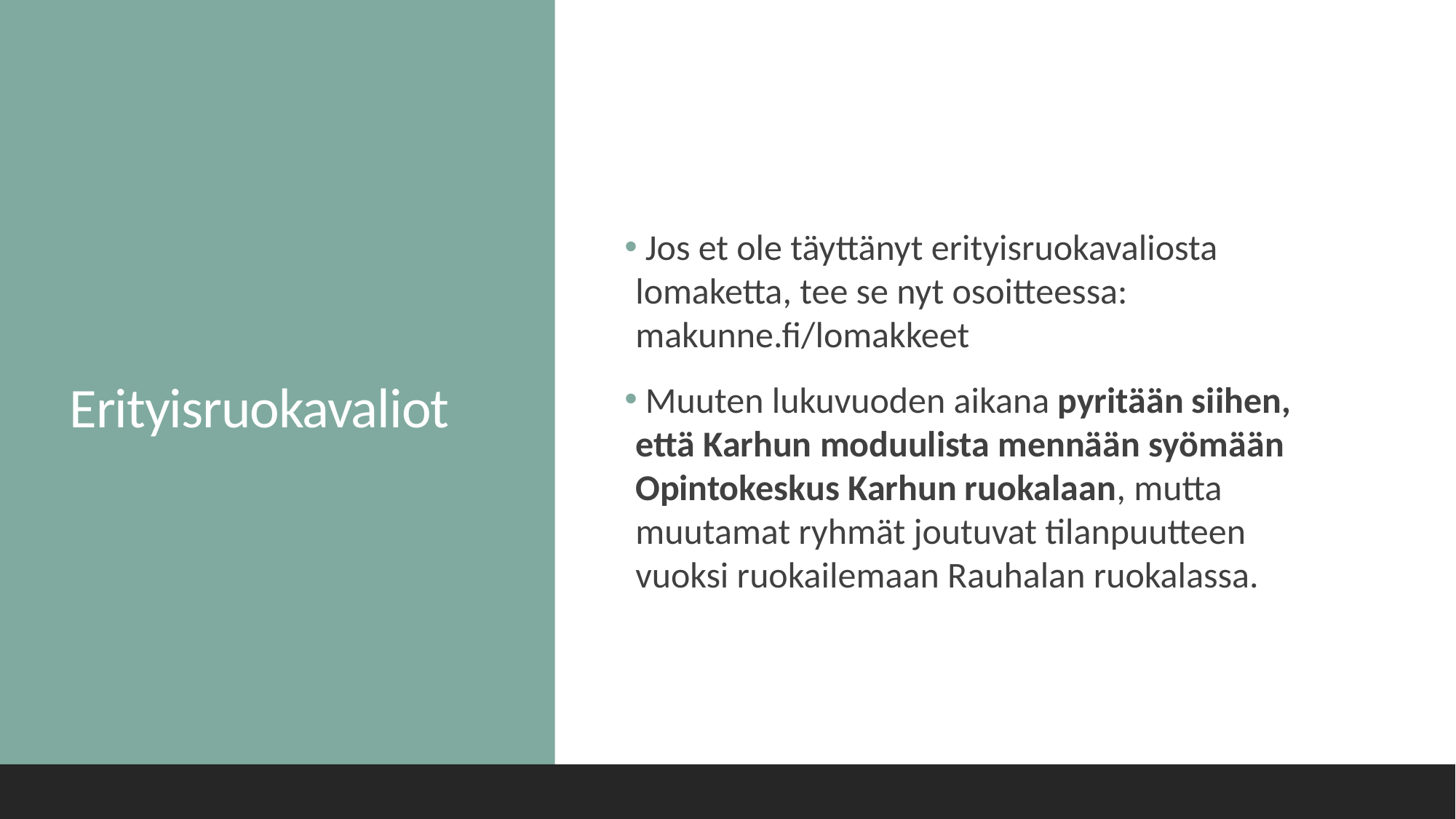

# Erityisruokavaliot
 Jos et ole täyttänyt erityisruokavaliosta lomaketta, tee se nyt osoitteessa: makunne.fi/lomakkeet
 Muuten lukuvuoden aikana pyritään siihen, että Karhun moduulista mennään syömään Opintokeskus Karhun ruokalaan, mutta muutamat ryhmät joutuvat tilanpuutteen vuoksi ruokailemaan Rauhalan ruokalassa.